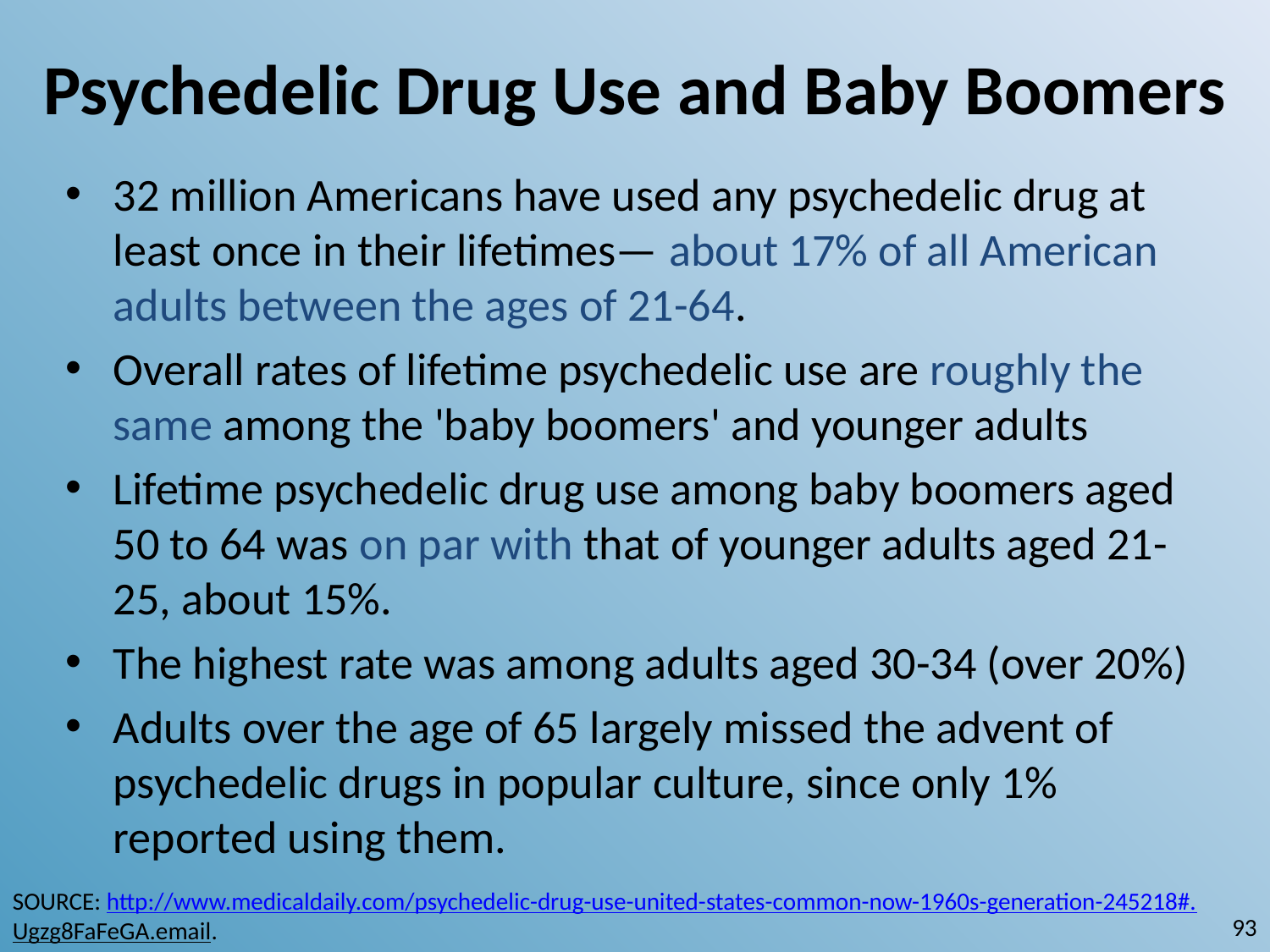

# Psychedelic Drug Use and Baby Boomers
32 million Americans have used any psychedelic drug at least once in their lifetimes— about 17% of all American adults between the ages of 21-64.
Overall rates of lifetime psychedelic use are roughly the same among the 'baby boomers' and younger adults
Lifetime psychedelic drug use among baby boomers aged 50 to 64 was on par with that of younger adults aged 21-25, about 15%.
The highest rate was among adults aged 30-34 (over 20%)
Adults over the age of 65 largely missed the advent of psychedelic drugs in popular culture, since only 1% reported using them.
SOURCE: http://www.medicaldaily.com/psychedelic-drug-use-united-states-common-now-1960s-generation-245218#.Ugzg8FaFeGA.email.
93